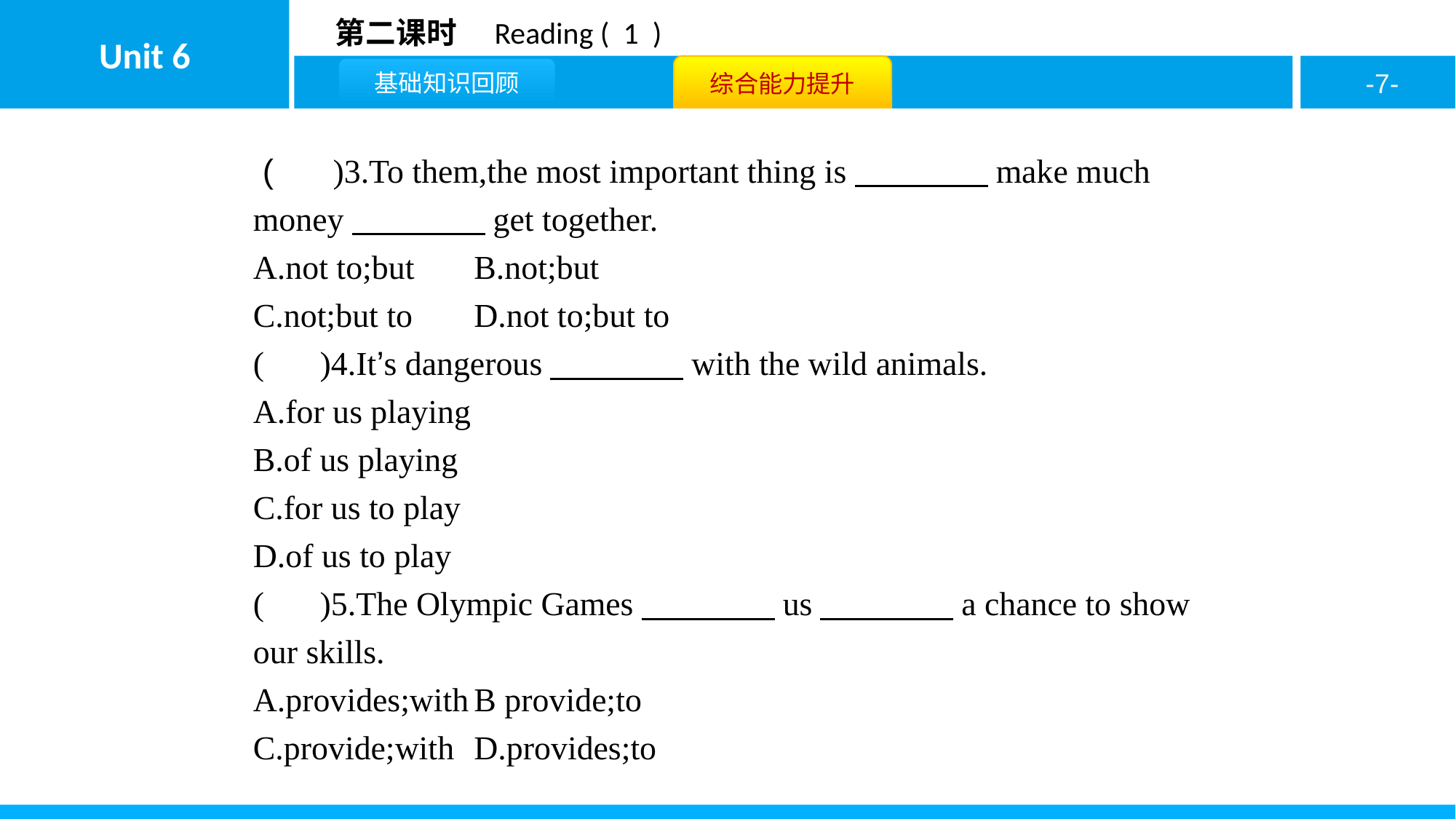

(  D  )3.To them,the most important thing is　　　　make much money　　　　get together.
A.not to;but	B.not;but
C.not;but to	D.not to;but to
(  C  )4.It’s dangerous　　　　with the wild animals.
A.for us playing
B.of us playing
C.for us to play
D.of us to play
(  C  )5.The Olympic Games　　　　us　　　　a chance to show our skills.
A.provides;with	B provide;to
C.provide;with	D.provides;to